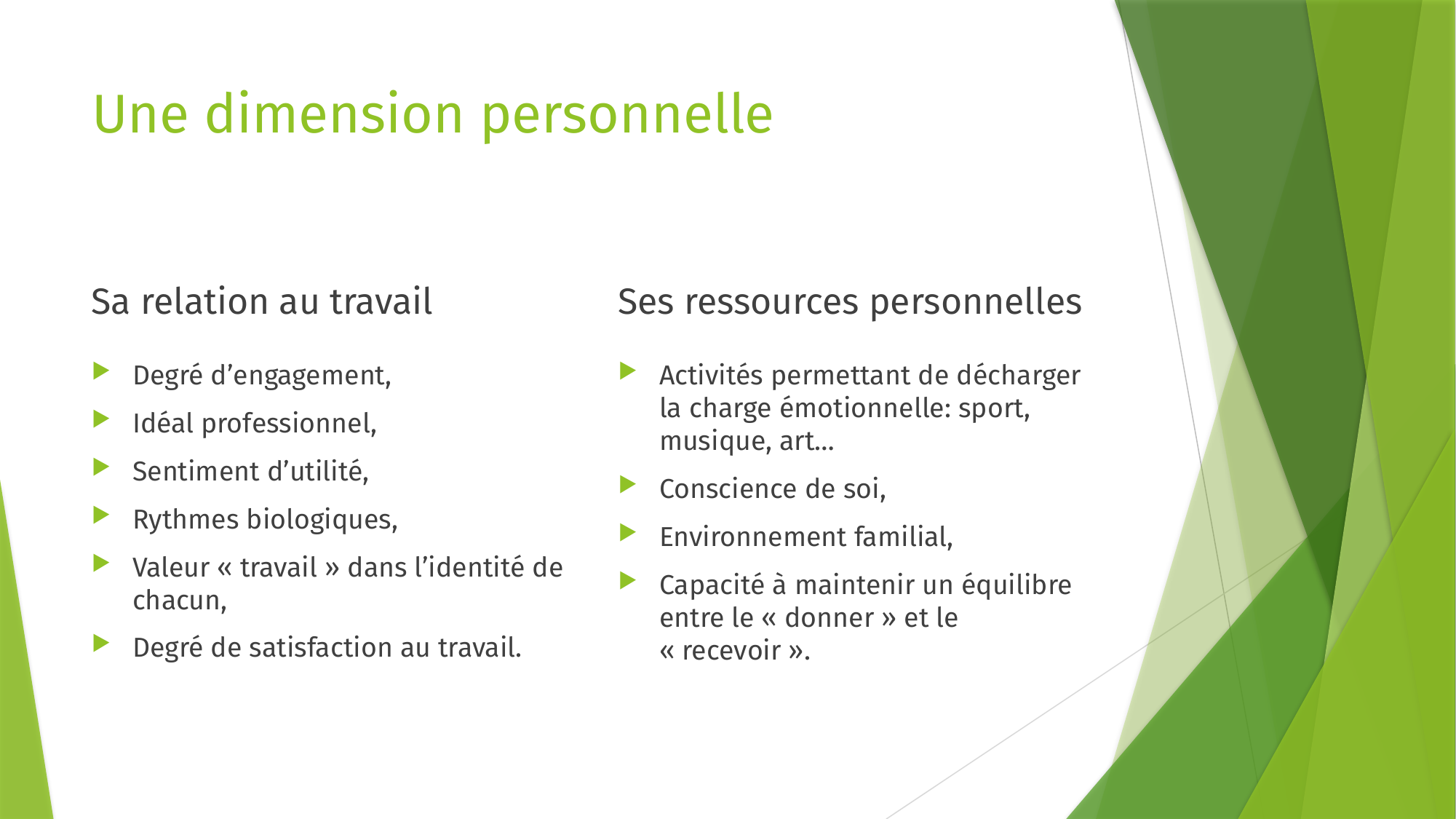

# Une dimension personnelle
Sa relation au travail
Ses ressources personnelles
Degré d’engagement,
Idéal professionnel,
Sentiment d’utilité,
Rythmes biologiques,
Valeur « travail » dans l’identité de chacun,
Degré de satisfaction au travail.

Activités permettant de décharger la charge émotionnelle: sport, musique, art…
Conscience de soi,
Environnement familial,
Capacité à maintenir un équilibre entre le « donner » et le « recevoir ».